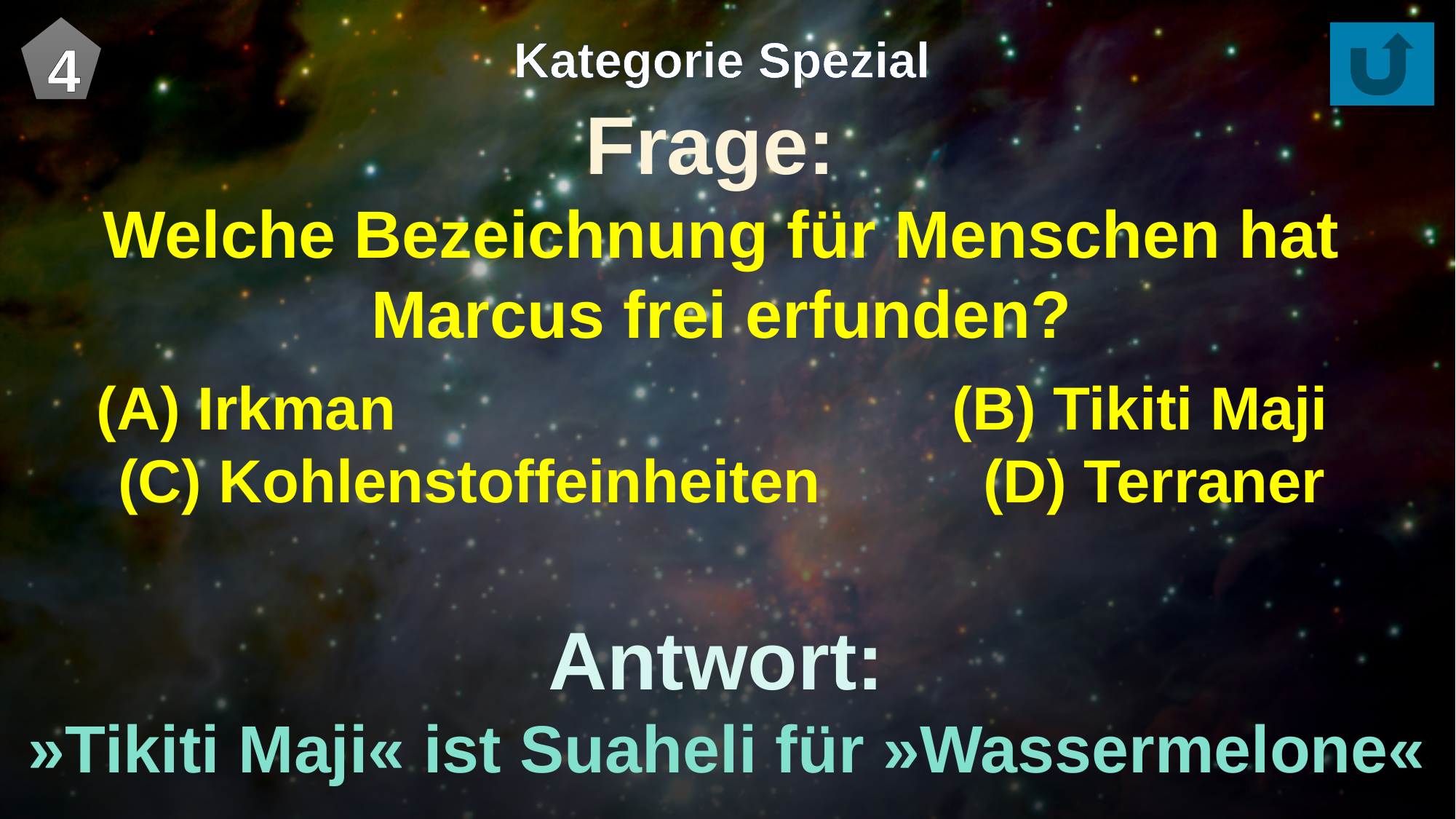

4
Kategorie Spezial

Frage:
Welche Bezeichnung für Menschen hat Marcus frei erfunden?
(A) Irkman                                 (B) Tikiti Maji
(C) Kohlenstoffeinheiten	      (D) Terraner
Antwort:
»Tikiti Maji« ist Suaheli für »Wassermelone«